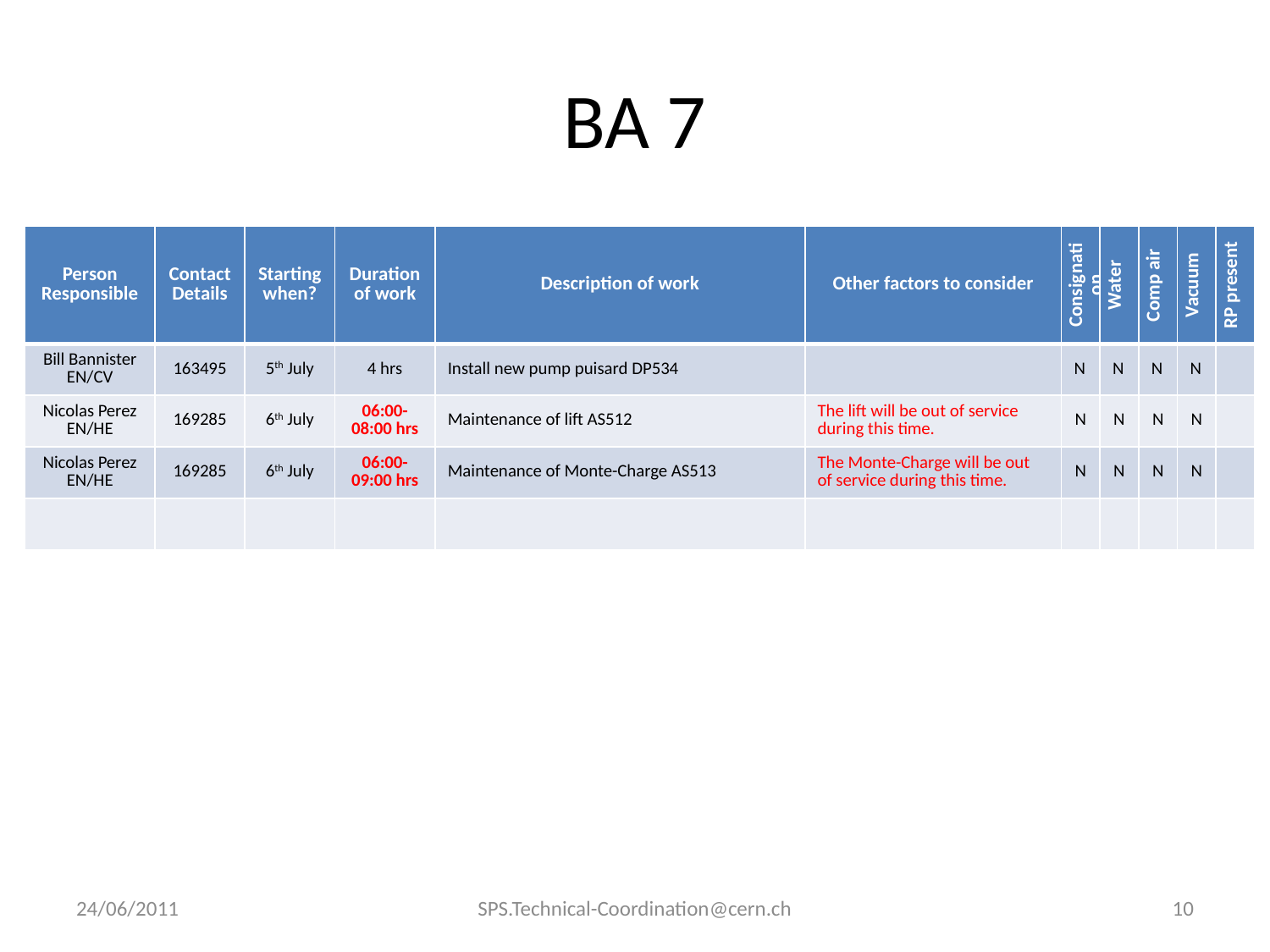

# BA 7
| Person Responsible | Contact Details | Starting when? | Duration of work | Description of work | Other factors to consider | Consignation | Water | Comp air | Vacuum | RP present |
| --- | --- | --- | --- | --- | --- | --- | --- | --- | --- | --- |
| Bill Bannister EN/CV | 163495 | 5th July | 4 hrs | Install new pump puisard DP534 |  | N | N | N | N |  |
| Nicolas Perez EN/HE | 169285 | 6th July | 06:00-08:00 hrs | Maintenance of lift AS512 | The lift will be out of service during this time. | N | N | N | N |  |
| Nicolas Perez EN/HE | 169285 | 6th July | 06:00-09:00 hrs | Maintenance of Monte-Charge AS513 | The Monte-Charge will be out of service during this time. | N | N | N | N |  |
|  |  |  |  |  |  |  |  |  |  |  |
24/06/2011
SPS.Technical-Coordination@cern.ch
10